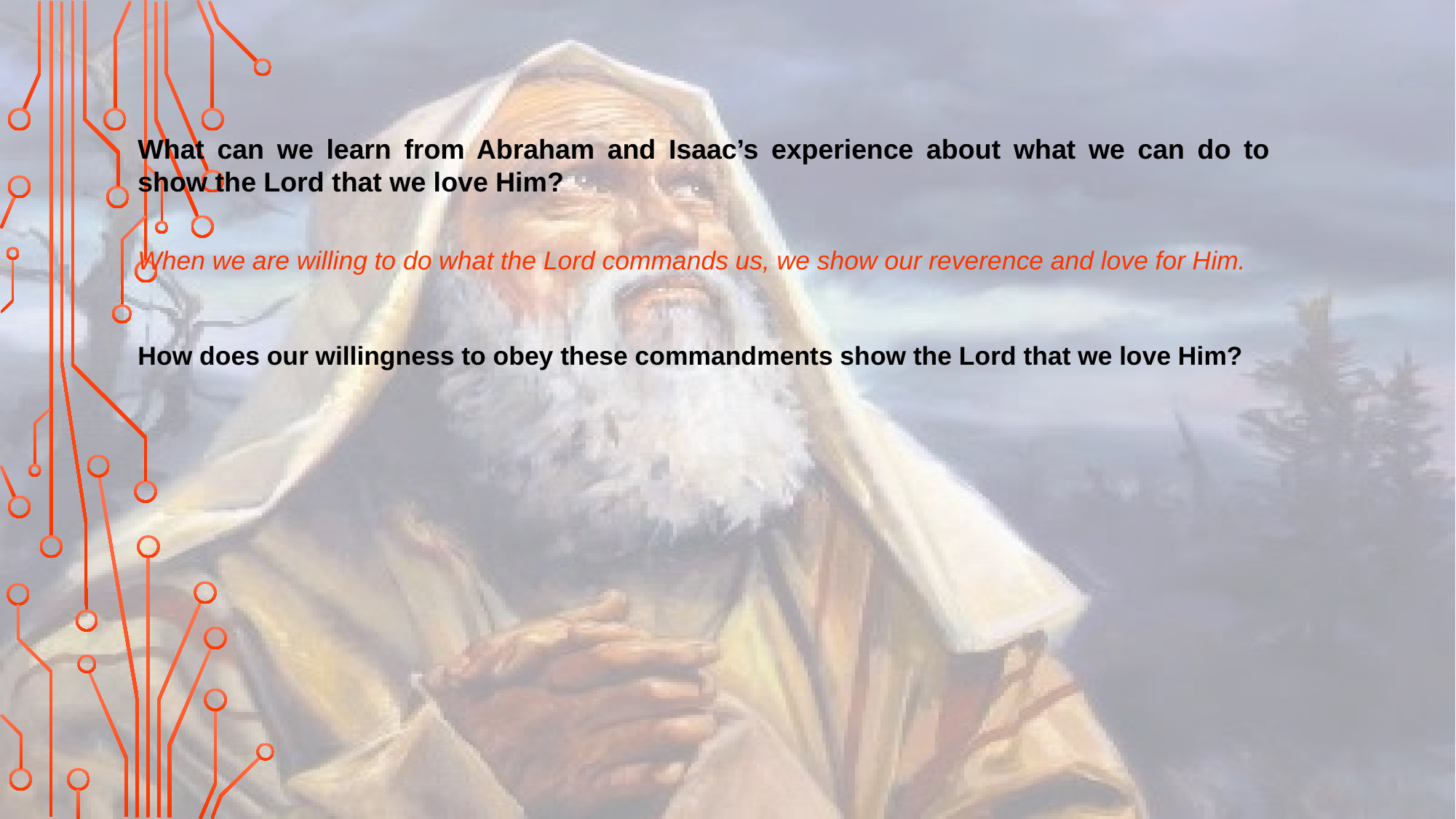

What can we learn from Abraham and Isaac’s experience about what we can do to show the Lord that we love Him?
When we are willing to do what the Lord commands us, we show our reverence and love for Him.
How does our willingness to obey these commandments show the Lord that we love Him?